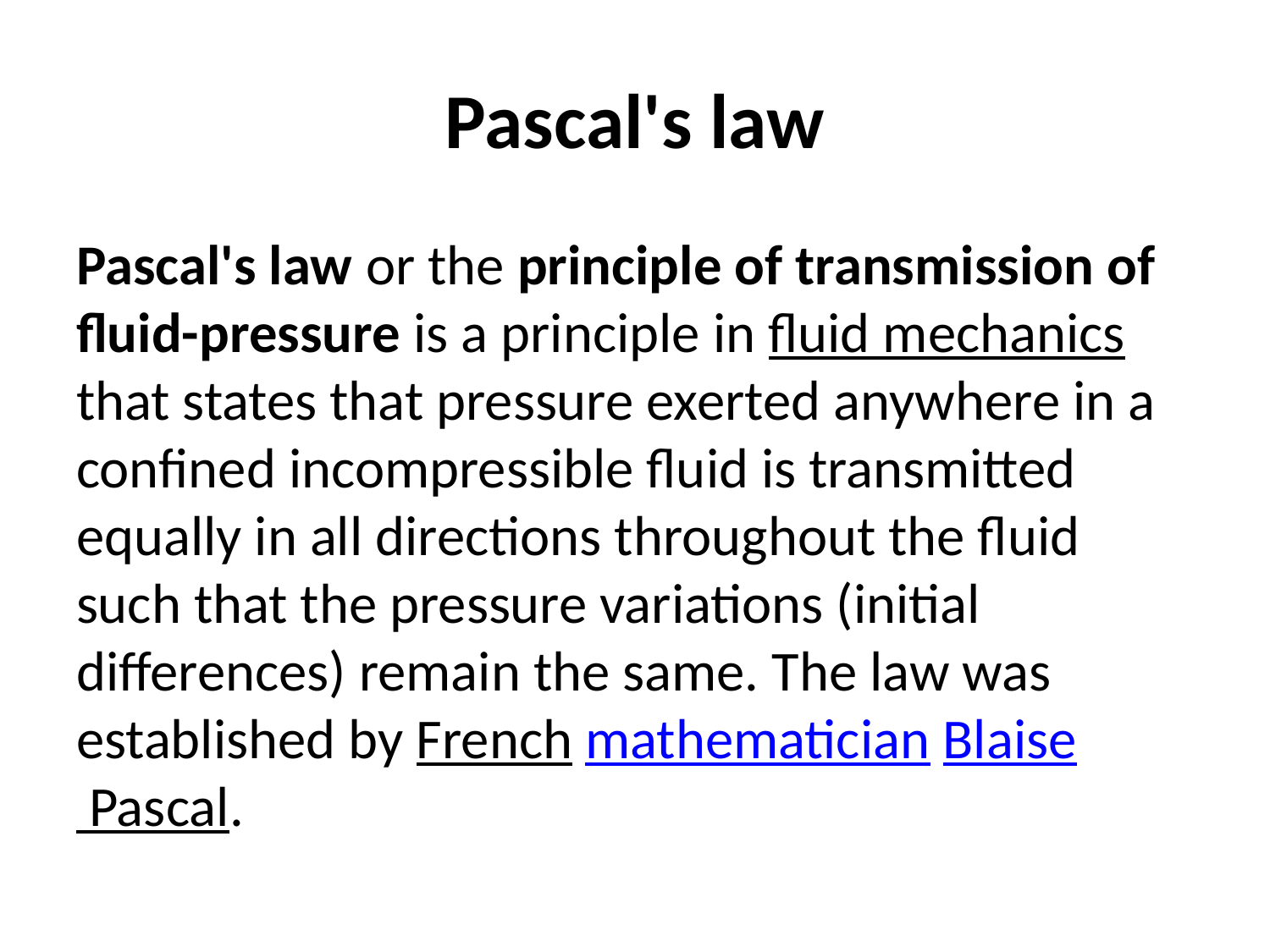

# Pascal's law
Pascal's law or the principle of transmission of fluid-pressure is a principle in fluid mechanics that states that pressure exerted anywhere in a confined incompressible fluid is transmitted equally in all directions throughout the fluid such that the pressure variations (initial differences) remain the same. The law was established by French mathematician Blaise Pascal.